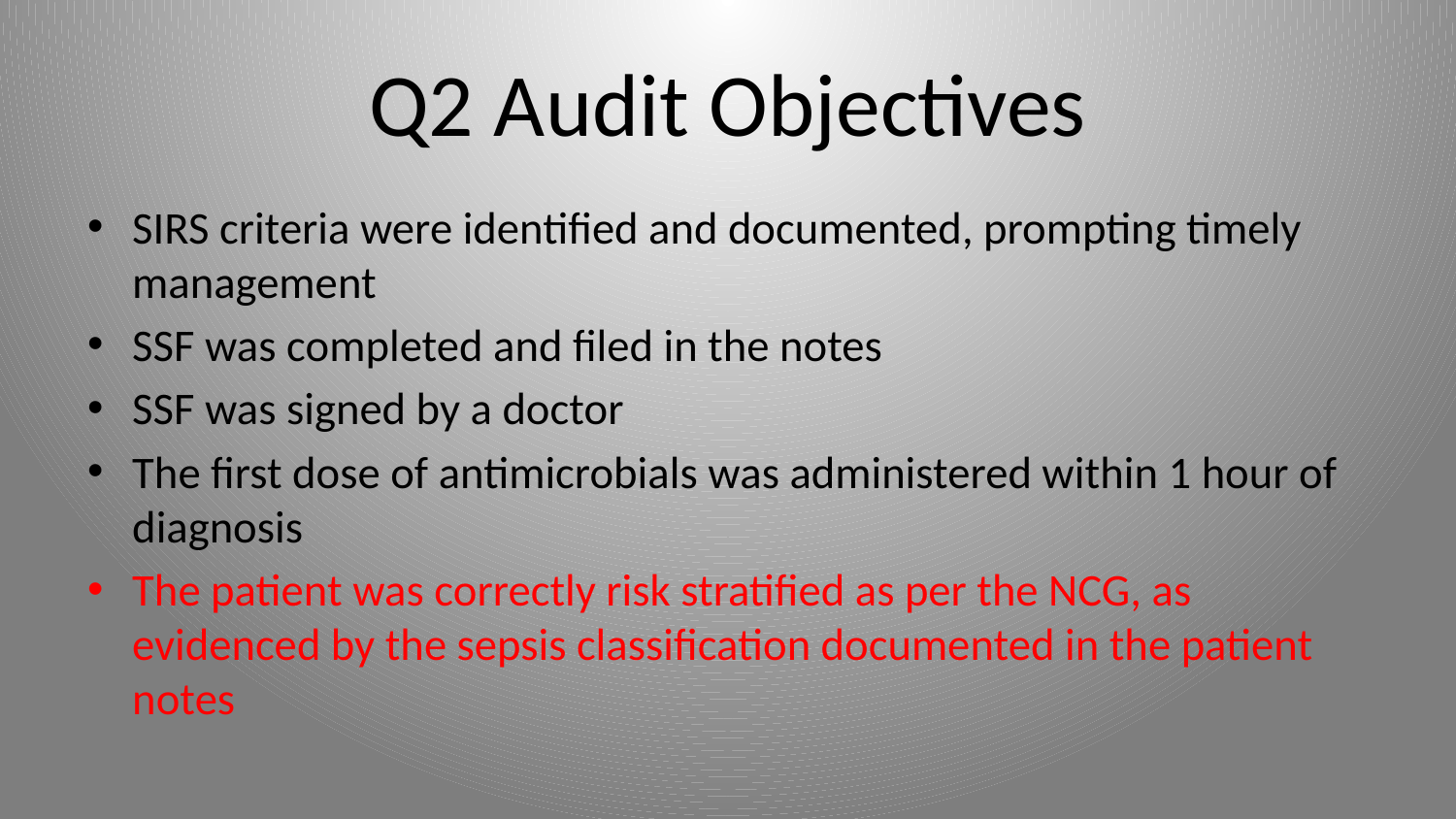

# Q2 Audit Objectives
SIRS criteria were identified and documented, prompting timely management
SSF was completed and filed in the notes
SSF was signed by a doctor
The first dose of antimicrobials was administered within 1 hour of diagnosis
The patient was correctly risk stratified as per the NCG, as evidenced by the sepsis classification documented in the patient notes